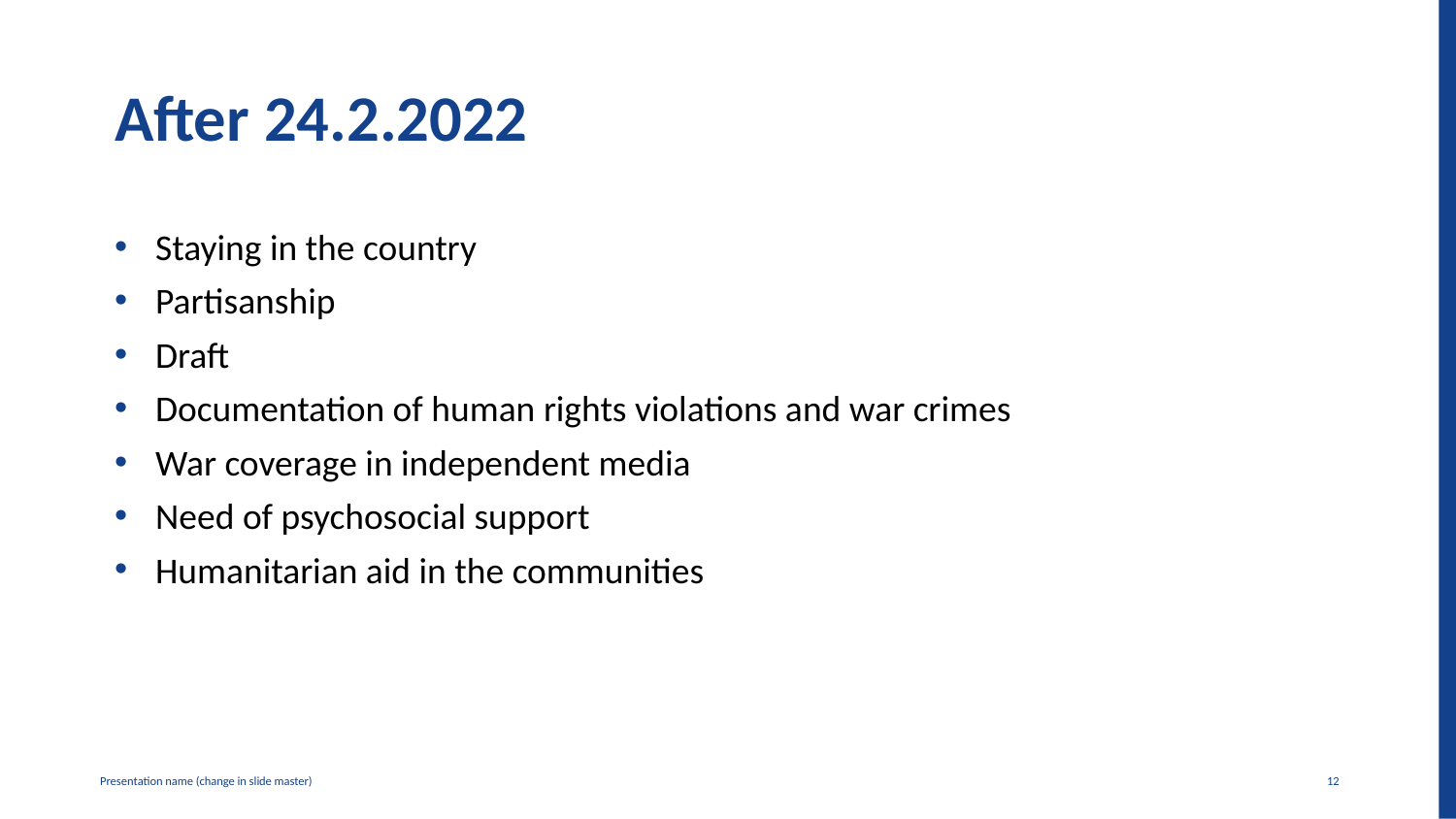

# After 24.2.2022
Staying in the country
Partisanship
Draft
Documentation of human rights violations and war crimes
War coverage in independent media
Need of psychosocial support
Humanitarian aid in the communities